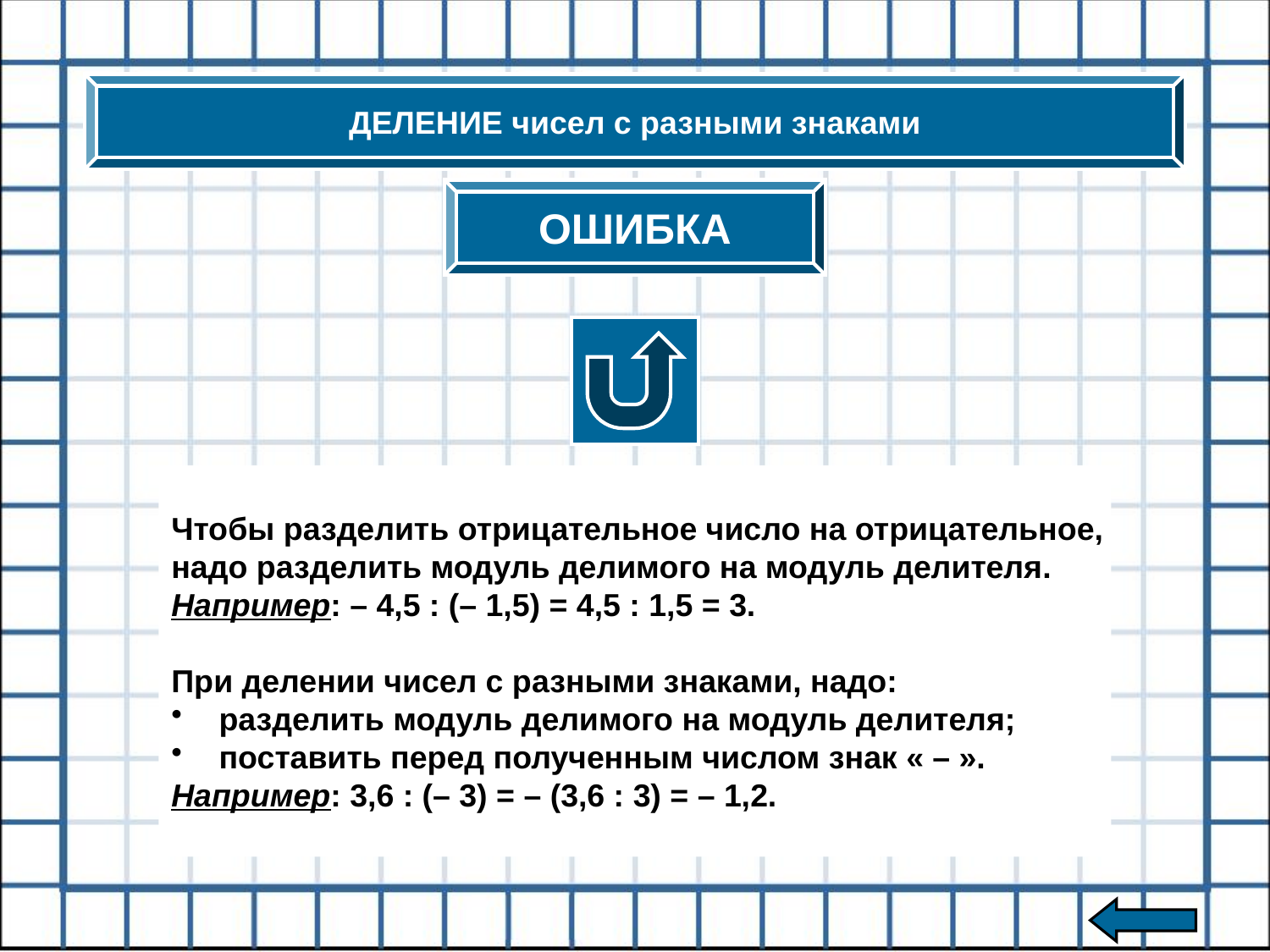

ДЕЛЕНИЕ чисел с разными знаками
ОШИБКА

Чтобы разделить отрицательное число на отрицательное,
надо разделить модуль делимого на модуль делителя.
Например: – 4,5 : (– 1,5) = 4,5 : 1,5 = 3.

При делении чисел с разными знаками, надо:
разделить модуль делимого на модуль делителя;
поставить перед полученным числом знак « – ».
Например: 3,6 : (– 3) = – (3,6 : 3) = – 1,2.